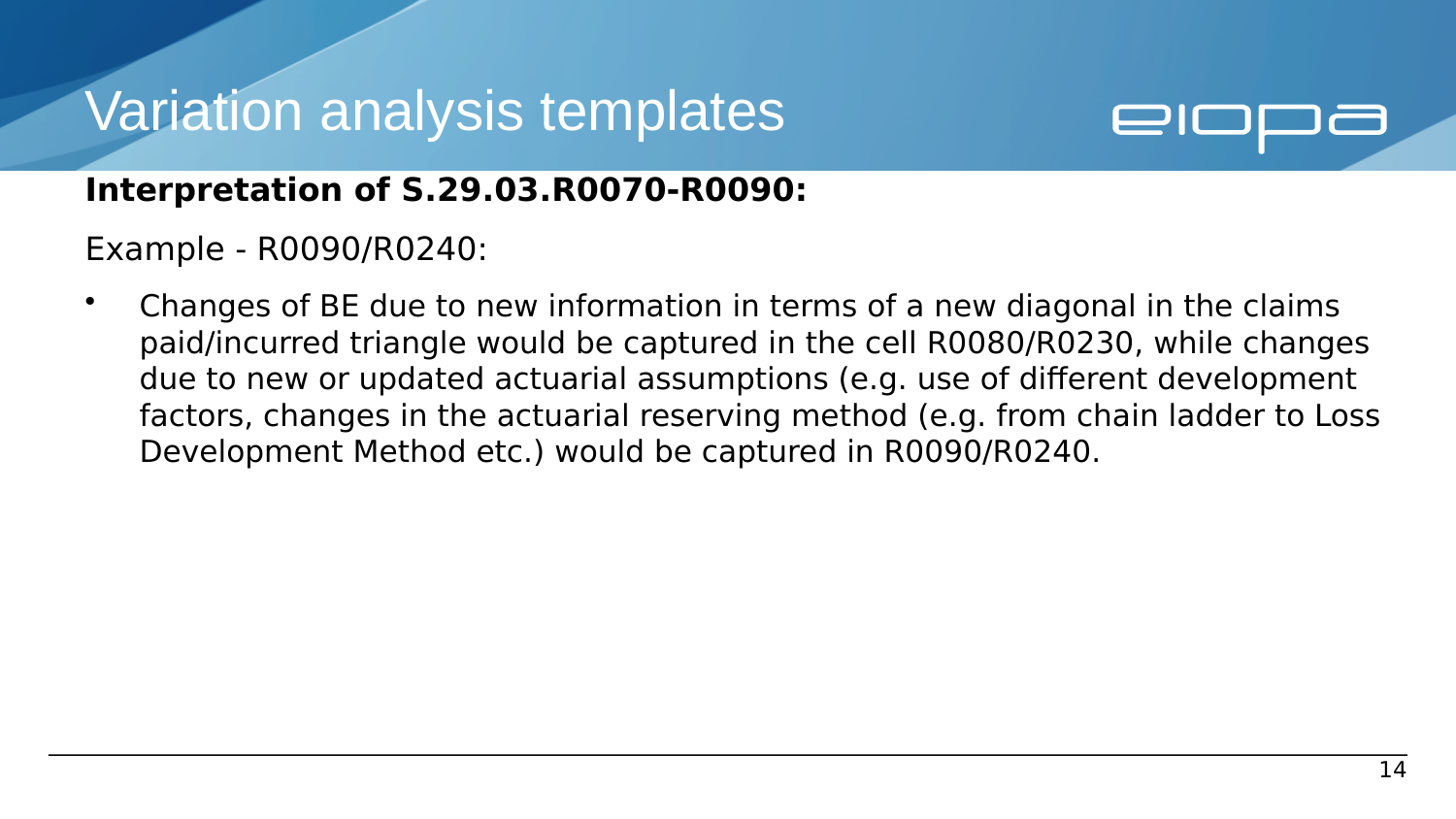

# Variation analysis templates
Interpretation of S.29.03.R0070-R0090:

Example - R0090/R0240:

Changes of BE due to new information in terms of a new diagonal in the claims paid/incurred triangle would be captured in the cell R0080/R0230, while changes due to new or updated actuarial assumptions (e.g. use of different development factors, changes in the actuarial reserving method (e.g. from chain ladder to Loss Development Method etc.) would be captured in R0090/R0240.